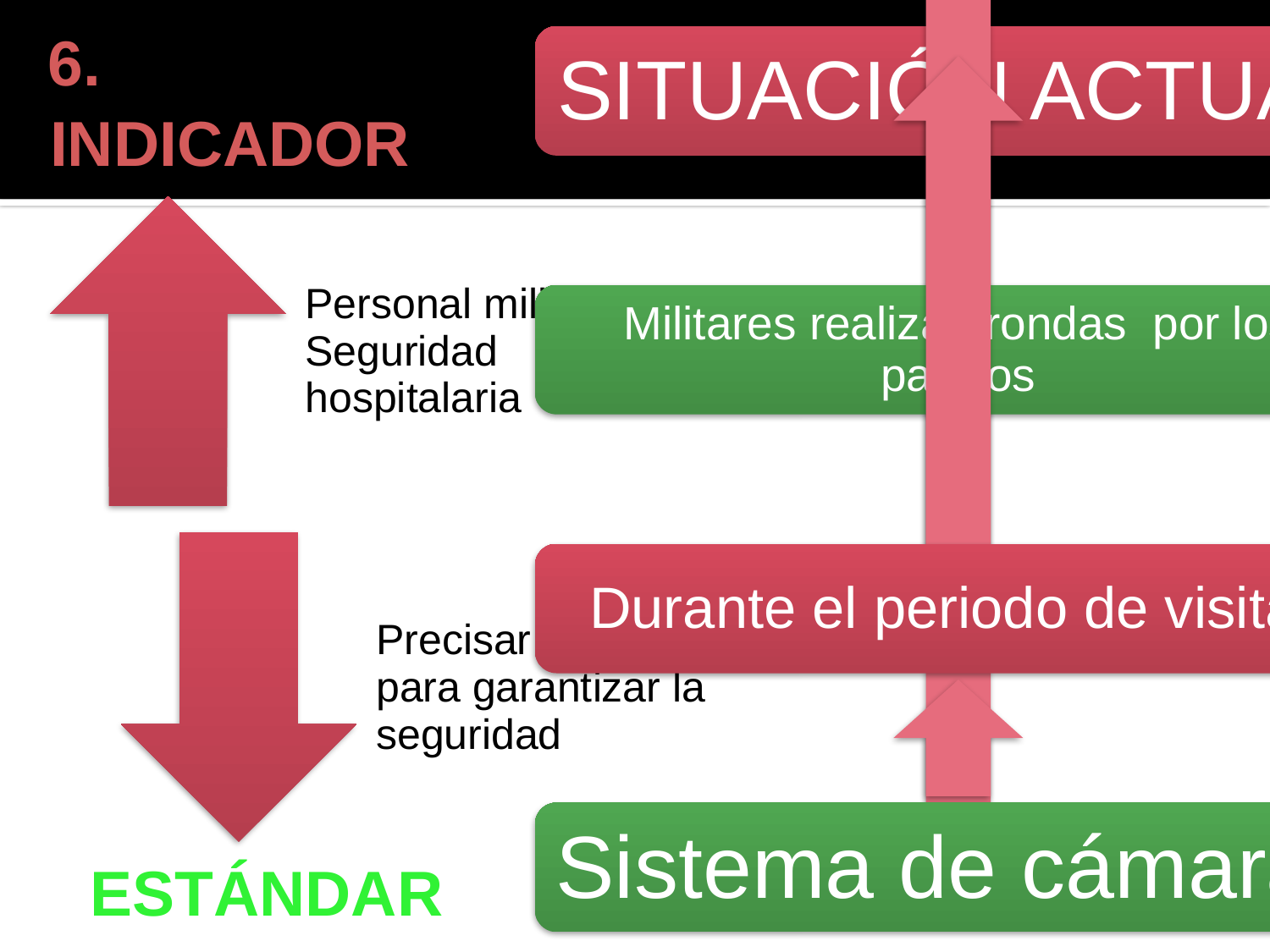

6.

INDICADOR
Precisar un sistema para garantizar la seguridad
ESTÁNDAR